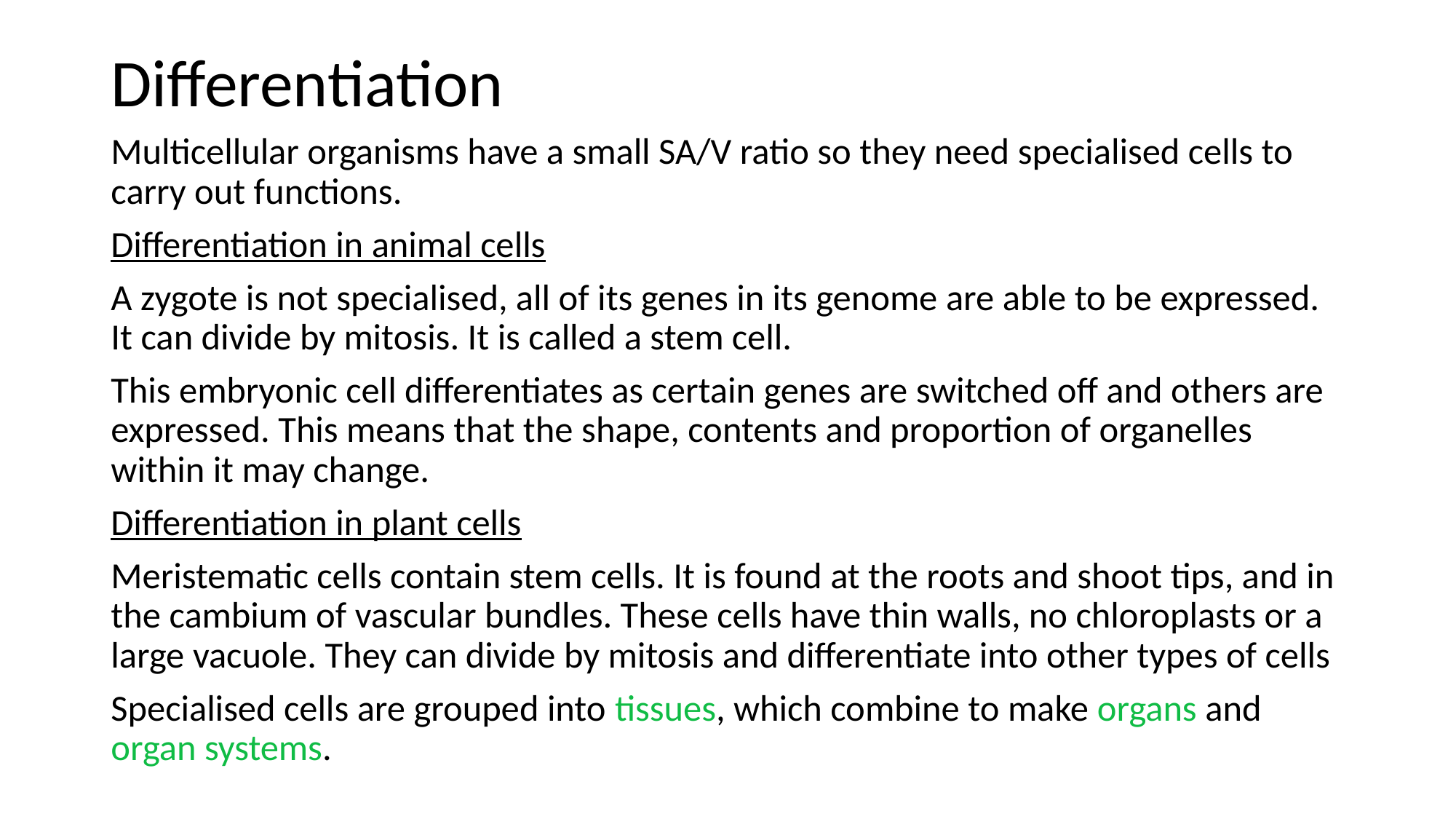

# Differentiation
Multicellular organisms have a small SA/V ratio so they need specialised cells to carry out functions.
Differentiation in animal cells
A zygote is not specialised, all of its genes in its genome are able to be expressed. It can divide by mitosis. It is called a stem cell.
This embryonic cell differentiates as certain genes are switched off and others are expressed. This means that the shape, contents and proportion of organelles within it may change.
Differentiation in plant cells
Meristematic cells contain stem cells. It is found at the roots and shoot tips, and in the cambium of vascular bundles. These cells have thin walls, no chloroplasts or a large vacuole. They can divide by mitosis and differentiate into other types of cells
Specialised cells are grouped into tissues, which combine to make organs and organ systems.